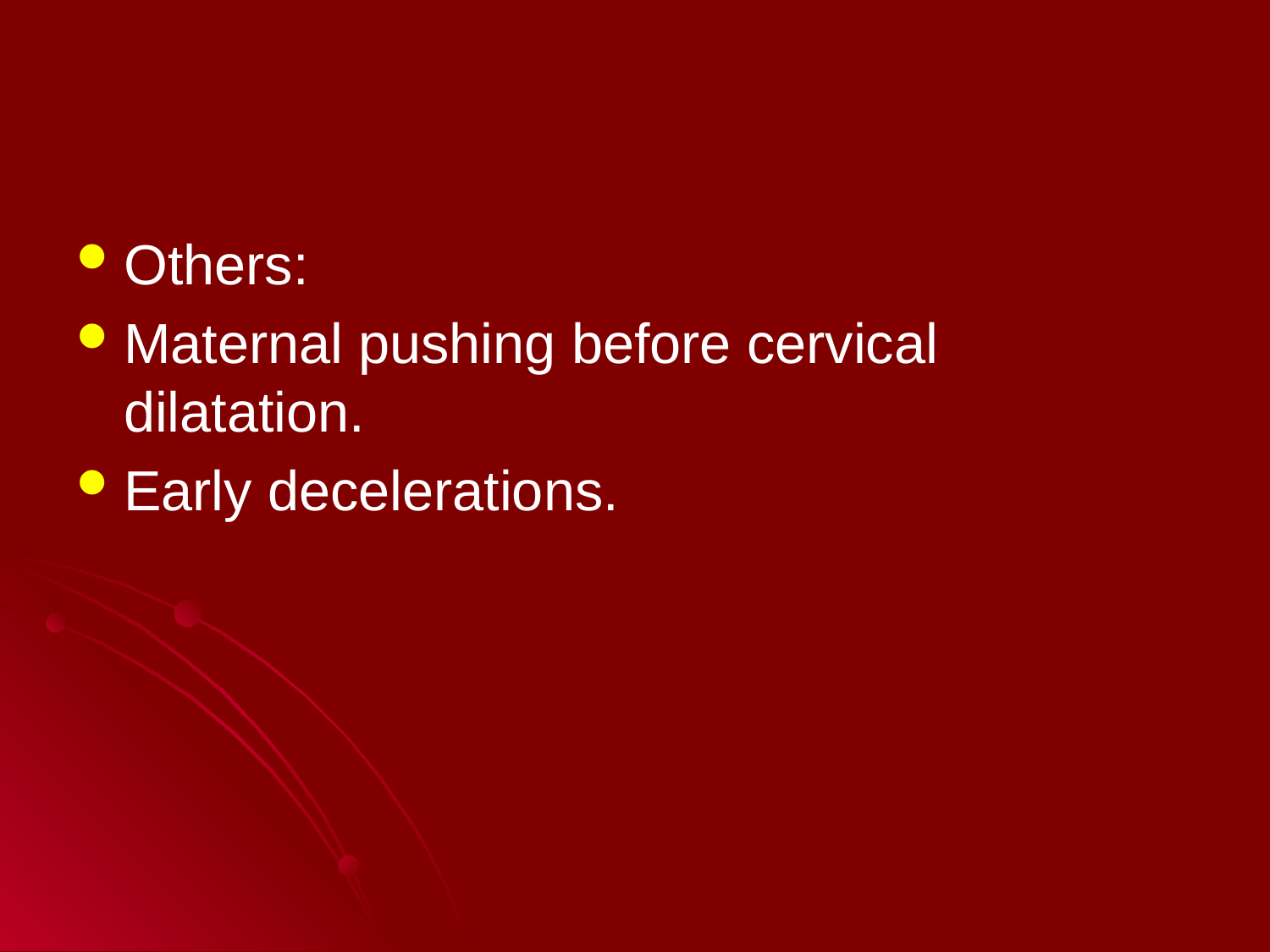

#
Others:
Maternal pushing before cervical dilatation.
Early decelerations.